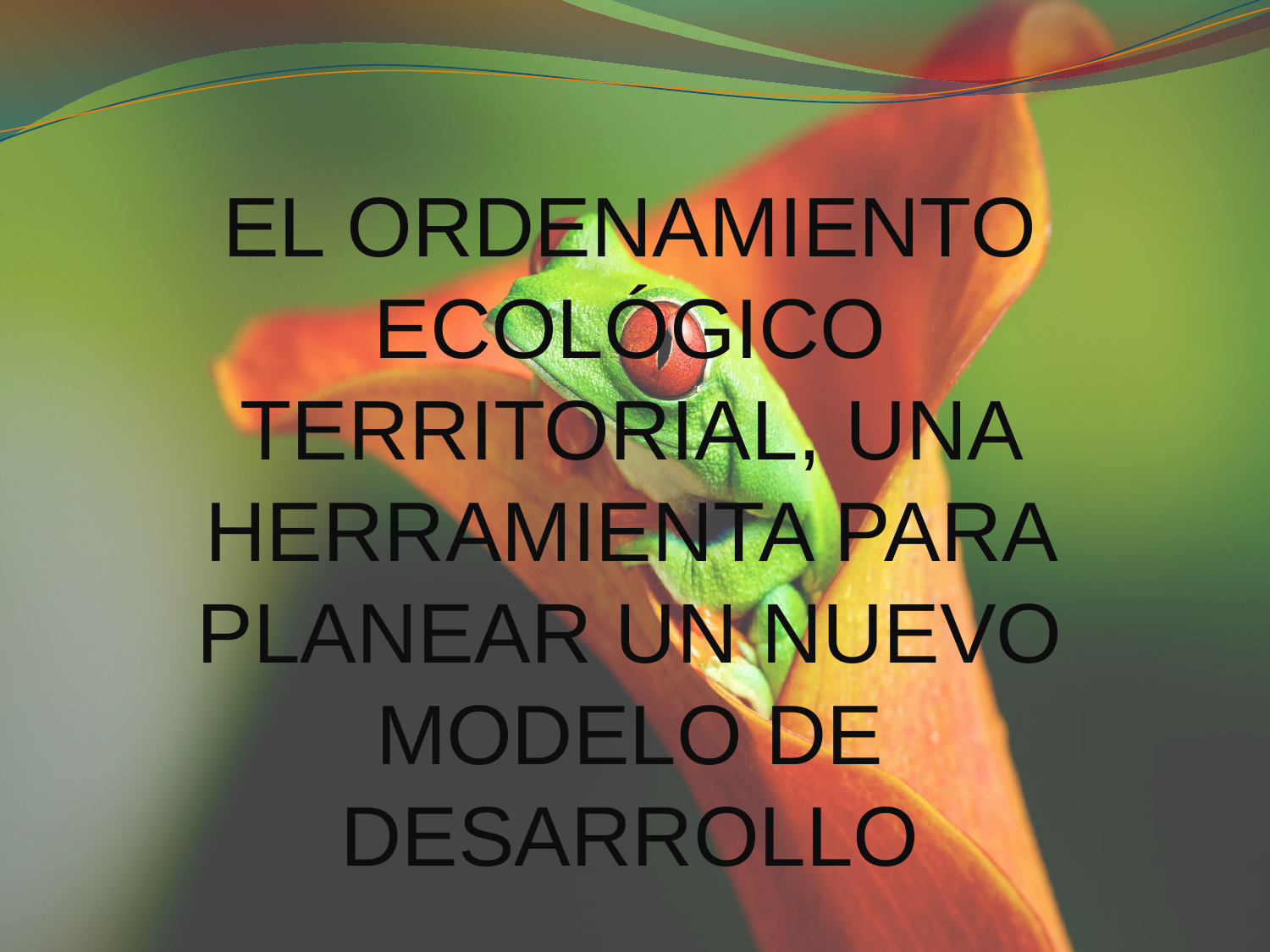

EL ORDENAMIENTO ECOLÓGICO TERRITORIAL, UNA HERRAMIENTA PARA PLANEAR UN NUEVO MODELO DE DESARROLLO